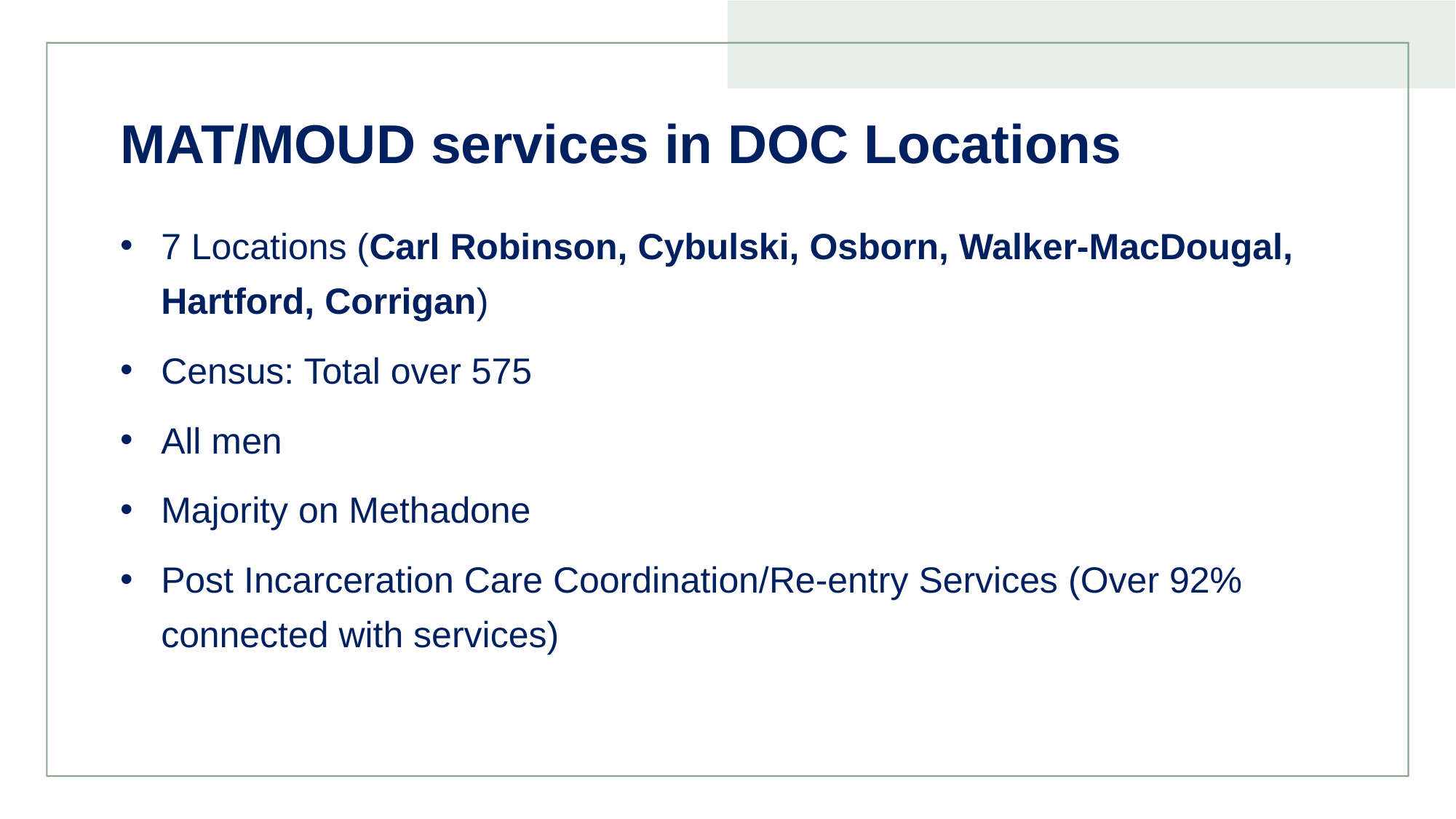

# MAT/MOUD services in DOC Locations
7 Locations (Carl Robinson, Cybulski, Osborn, Walker-MacDougal, Hartford, Corrigan)
Census: Total over 575
All men
Majority on Methadone
Post Incarceration Care Coordination/Re-entry Services (Over 92% connected with services)